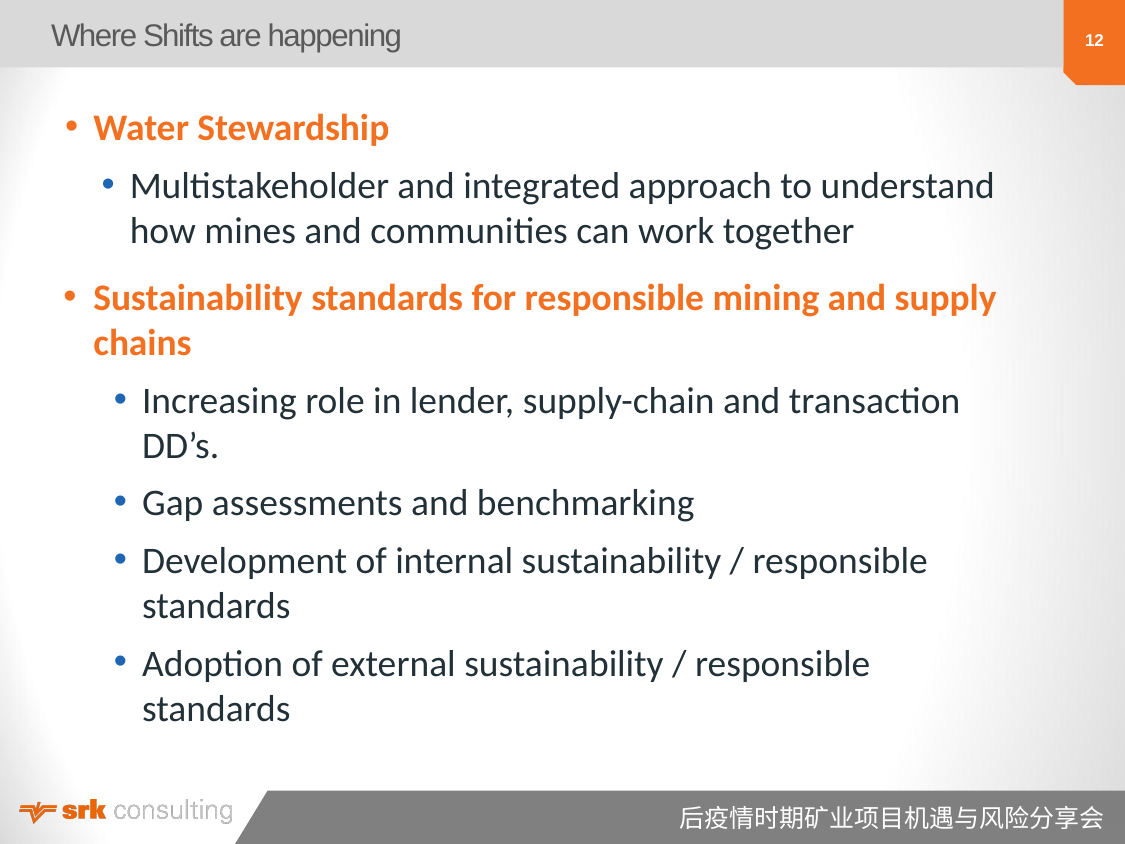

# Where Shifts are happening
Water Stewardship
Multistakeholder and integrated approach to understand how mines and communities can work together
Sustainability standards for responsible mining and supply chains
Increasing role in lender, supply-chain and transaction DD’s.
Gap assessments and benchmarking
Development of internal sustainability / responsible standards
Adoption of external sustainability / responsible standards